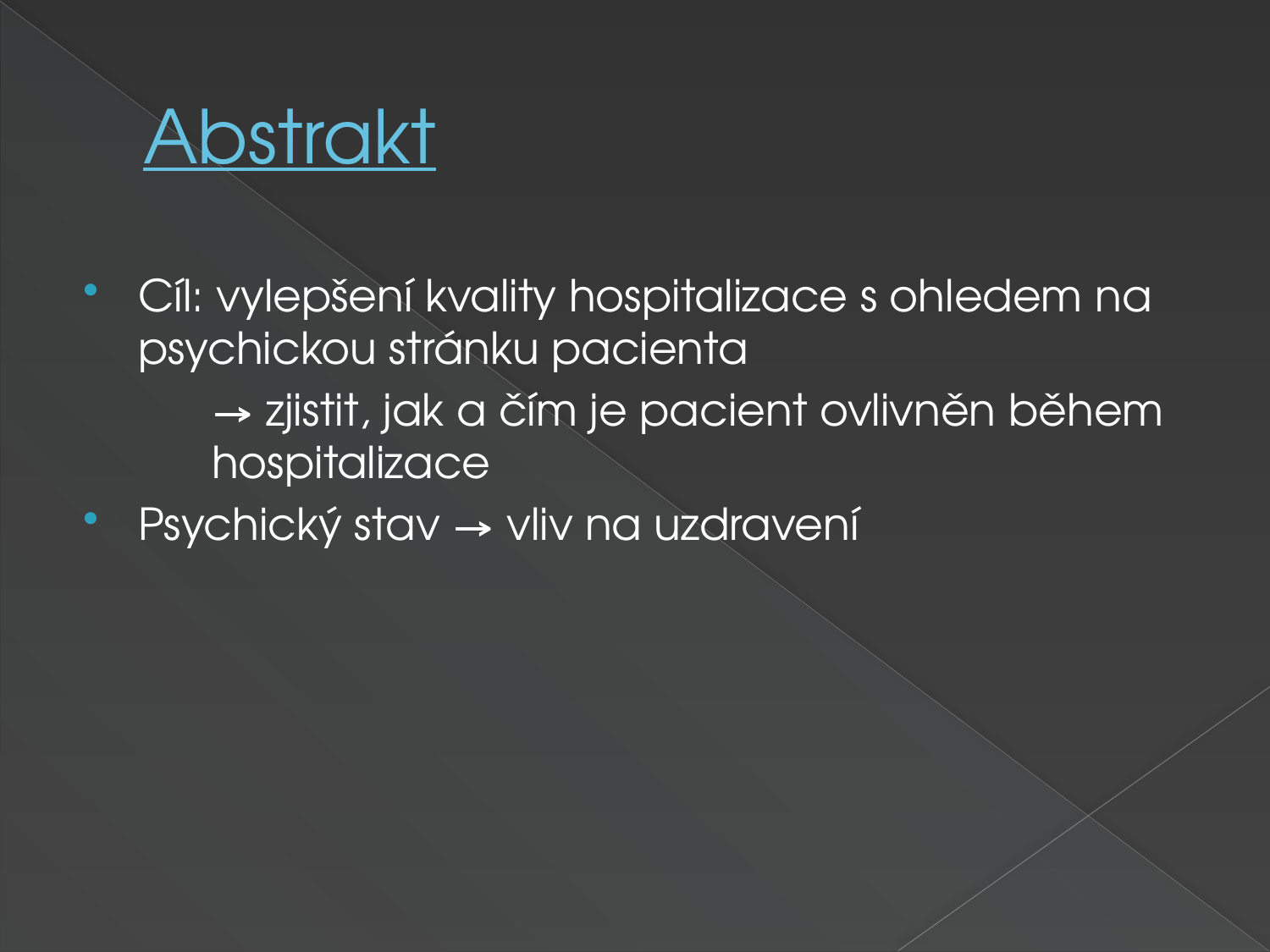

# Abstrakt
Cíl: vylepšení kvality hospitalizace s ohledem na psychickou stránku pacienta
	→ zjistit, jak a čím je pacient ovlivněn během	hospitalizace
Psychický stav → vliv na uzdravení